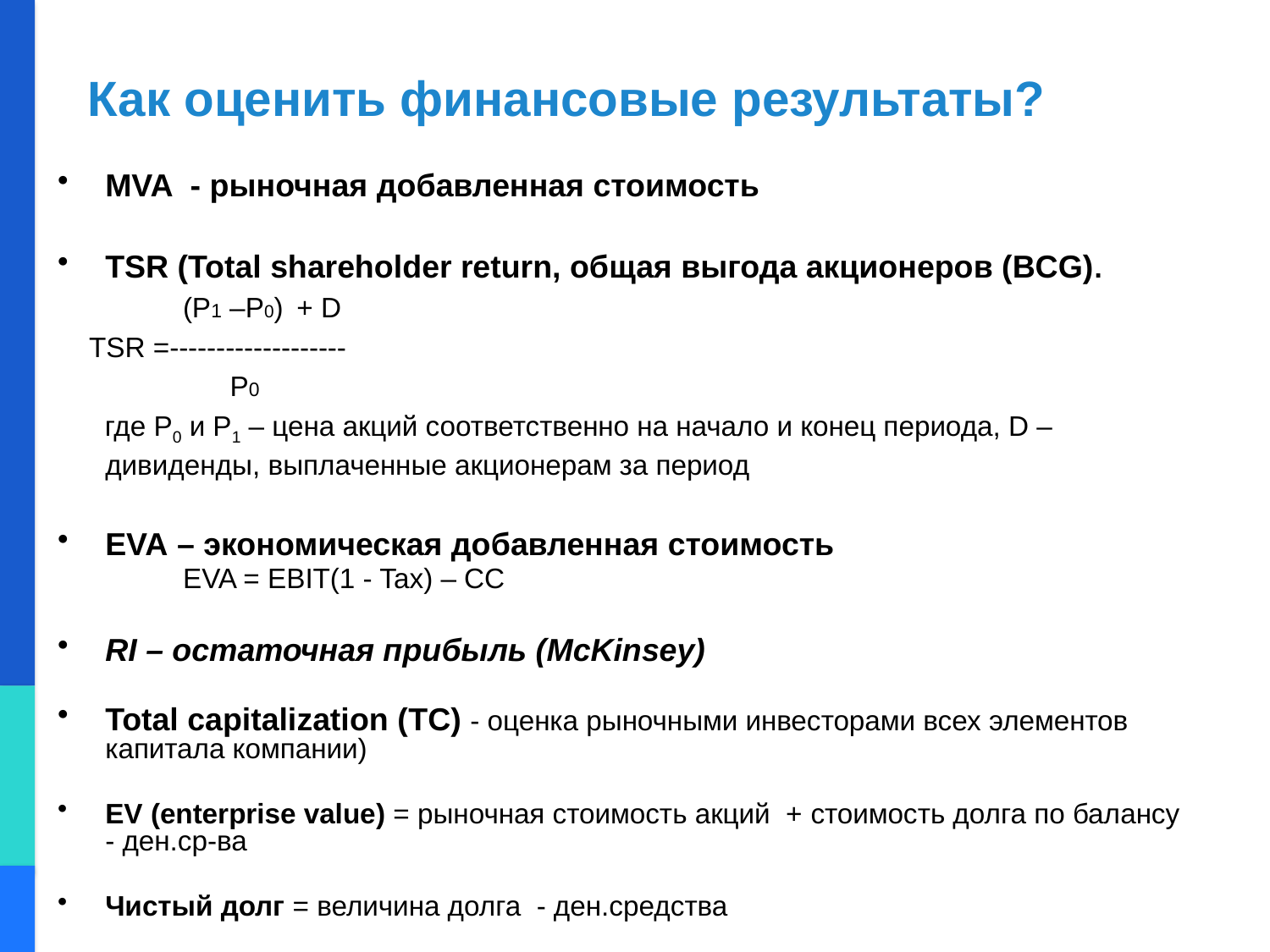

# Как оценить финансовые результаты?
MVA  - рыночная добавленная стоимость

TSR (Total shareholder return, общая выгода акционеров (BCG).
                (Р1 –Р0)  + D
    TSR =-------------------
                      Р0
      где Р0 и Р1 – цена акций соответственно на начало и конец периода, D – дивиденды, выплаченные акционерам за период

EVA – экономическая добавленная стоимость
                EVA = EBIT(1 - Tax) – СС

RI – остаточная прибыль (McKinsey)

Total capitalization (ТС) - оценка рыночными инвесторами всех элементов капитала компании)

EV (enterprise value) = рыночная стоимость акций  + стоимость долга по балансу - ден.ср-ва

Чистый долг = величина долга  - ден.средства